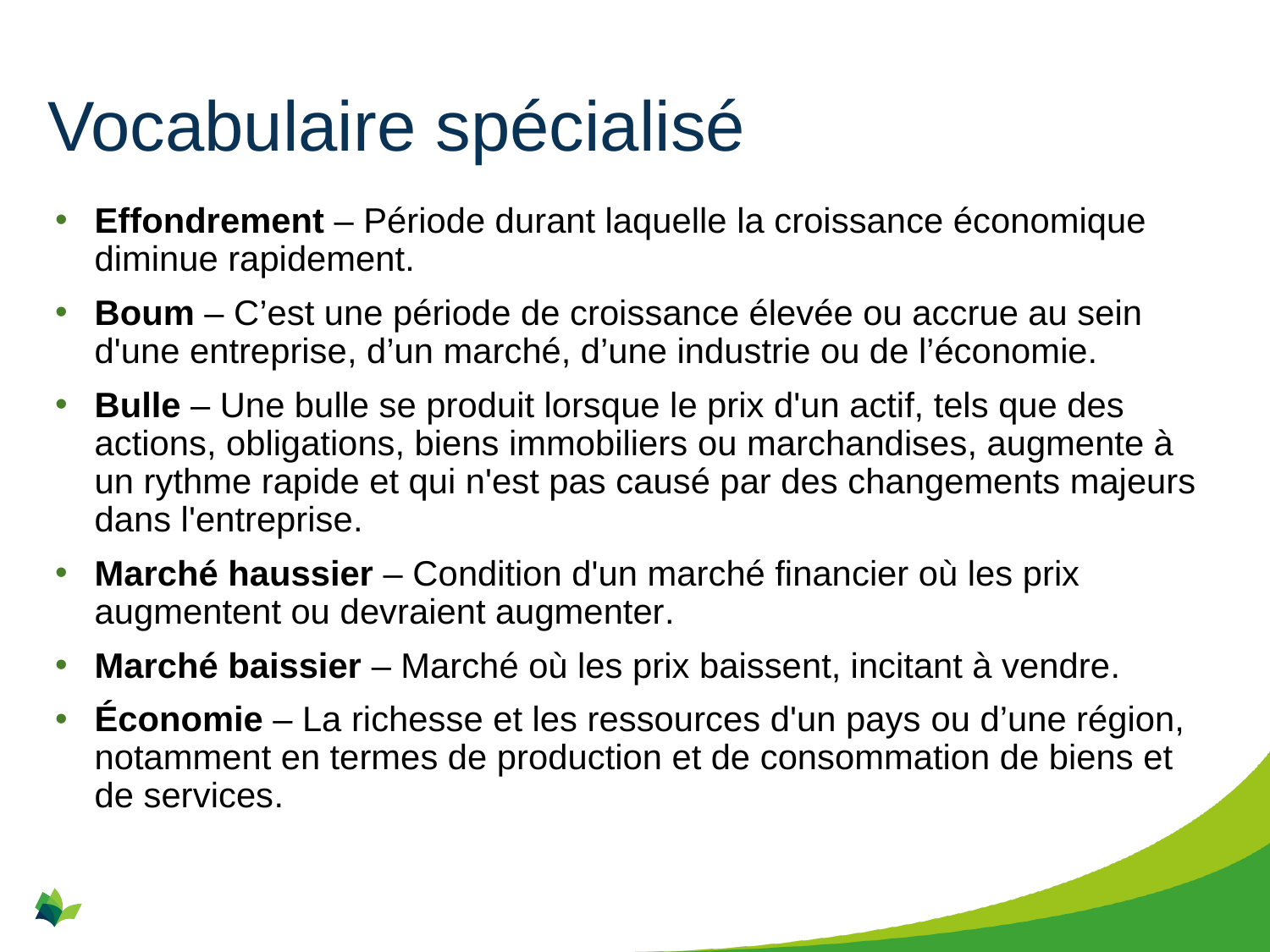

# Vocabulaire spécialisé
Effondrement – Période durant laquelle la croissance économique diminue rapidement.
Boum – C’est une période de croissance élevée ou accrue au sein d'une entreprise, d’un marché, d’une industrie ou de l’économie.
Bulle – Une bulle se produit lorsque le prix d'un actif, tels que des actions, obligations, biens immobiliers ou marchandises, augmente à un rythme rapide et qui n'est pas causé par des changements majeurs dans l'entreprise.
Marché haussier – Condition d'un marché financier où les prix augmentent ou devraient augmenter.
Marché baissier – Marché où les prix baissent, incitant à vendre.
Économie – La richesse et les ressources d'un pays ou d’une région, notamment en termes de production et de consommation de biens et de services.